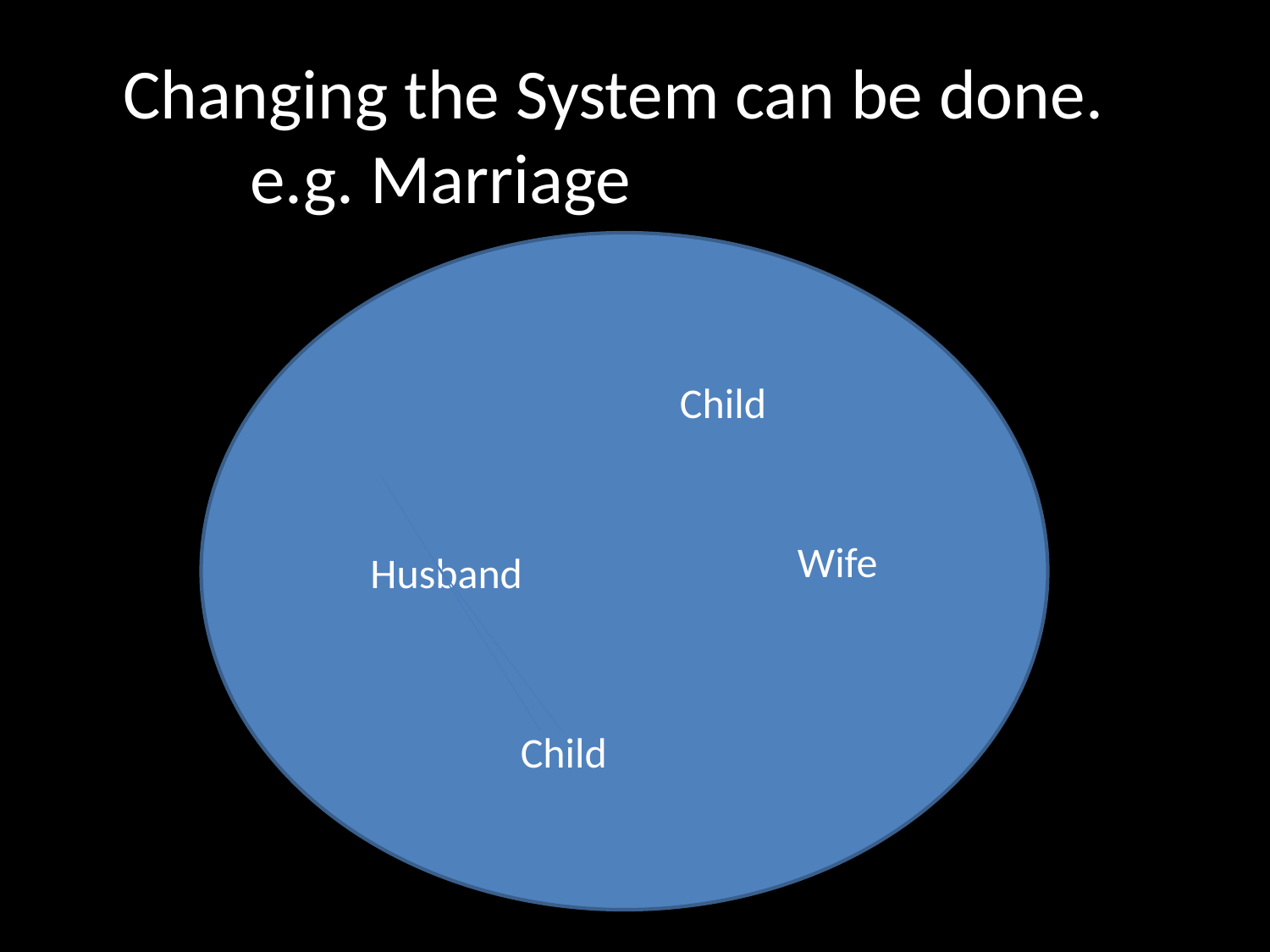

Changing the System can be done.
	e.g. Marriage
Husband
Child
Wife
Child